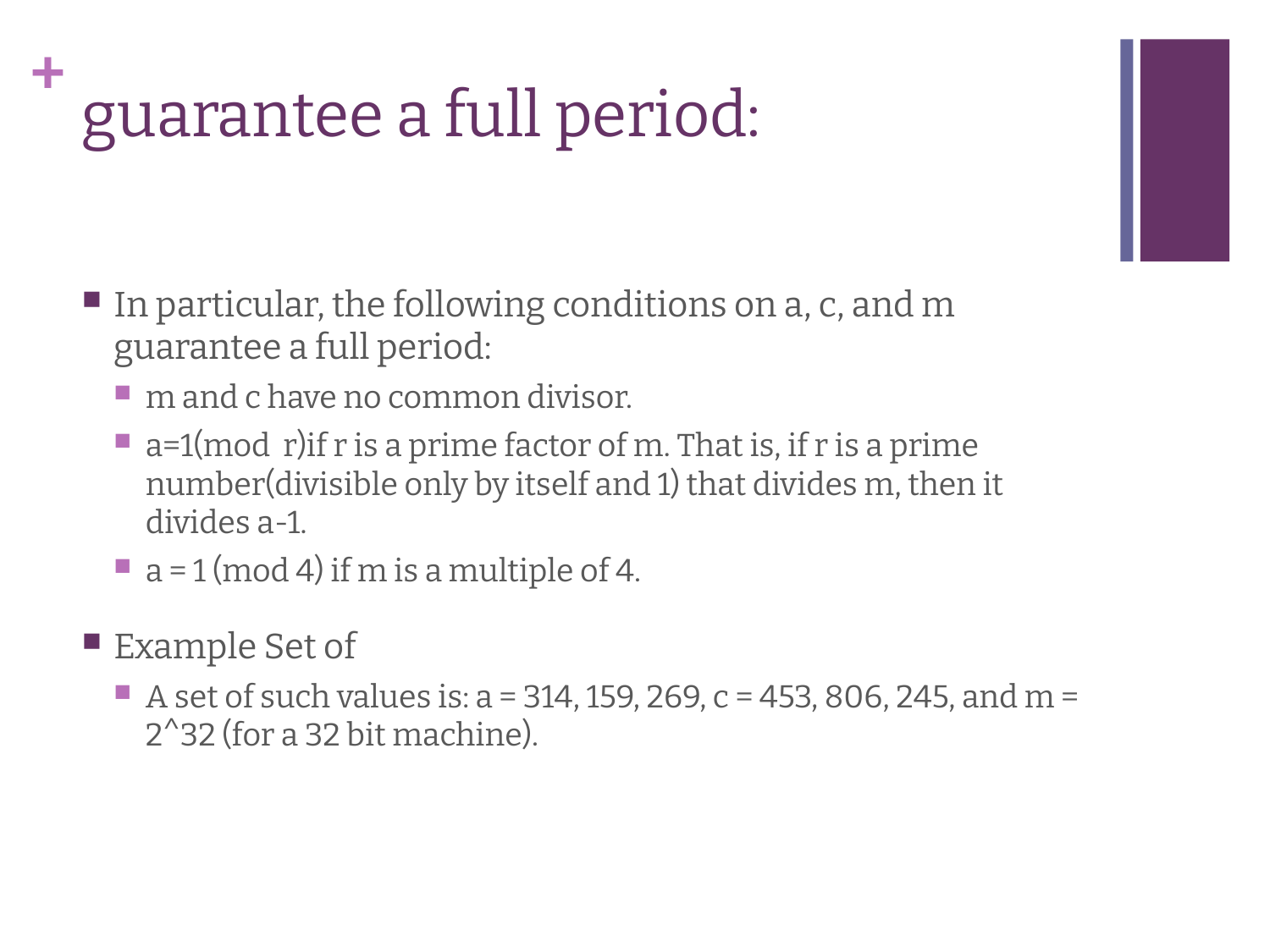

# guarantee a full period:
In particular, the following conditions on a, c, and m guarantee a full period:
m and c have no common divisor.
a=1(mod  r)if r is a prime factor of m. That is, if r is a prime number(divisible only by itself and 1) that divides m, then it divides a-1.
a = 1 (mod 4) if m is a multiple of 4.
Example Set of
A set of such values is: a = 314, 159, 269, c = 453, 806, 245, and m = 2^32 (for a 32 bit machine).